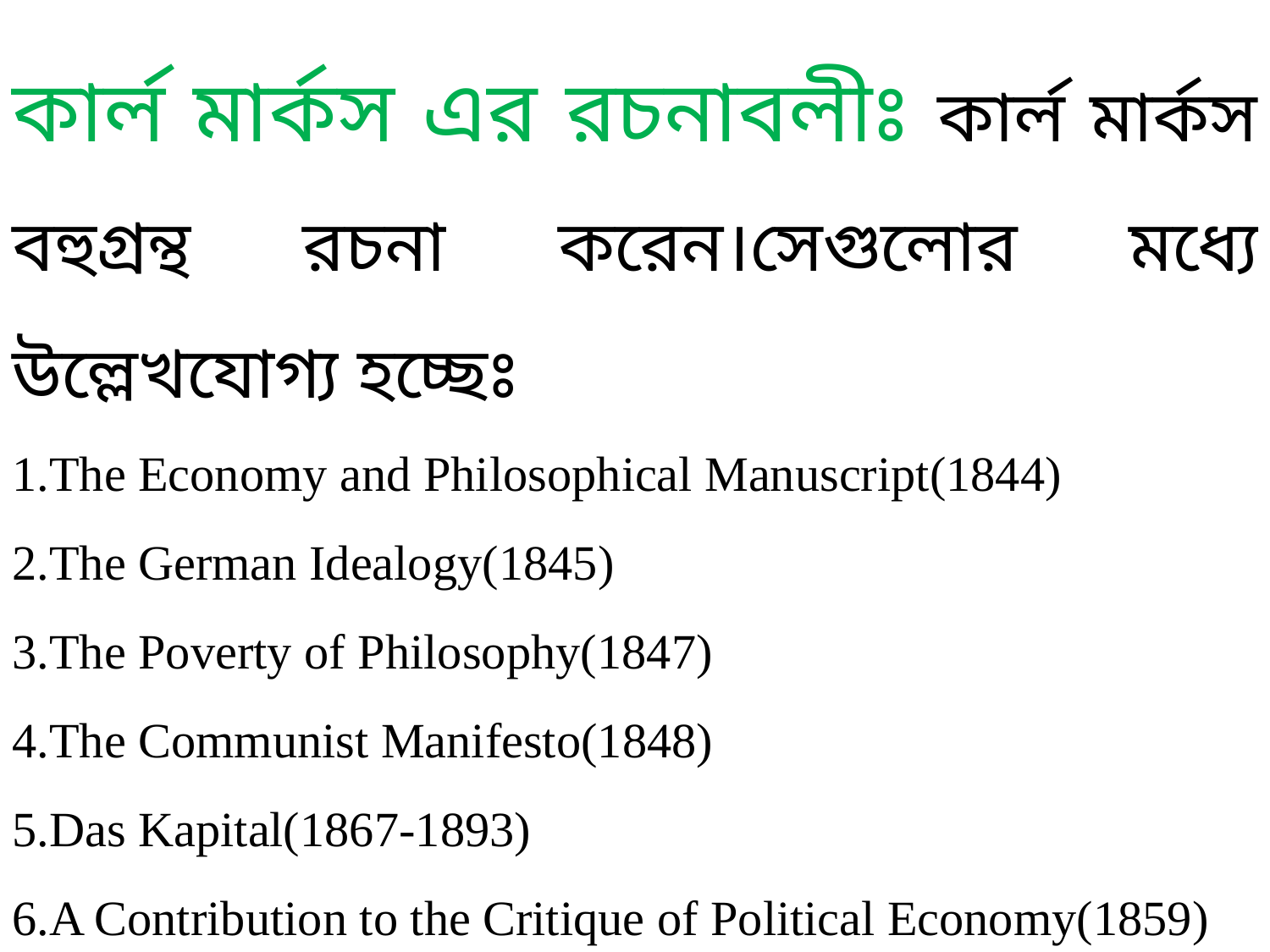

কার্ল মার্কস এর রচনাবলীঃ কার্ল মার্কস বহুগ্রন্থ রচনা করেন।সেগুলোর মধ্যে উল্লেখযোগ্য হচ্ছেঃ
1.The Economy and Philosophical Manuscript(1844)
2.The German Idealogy(1845)
3.The Poverty of Philosophy(1847)
4.The Communist Manifesto(1848)
5.Das Kapital(1867-1893)
6.A Contribution to the Critique of Political Economy(1859)
7.The Holly Family